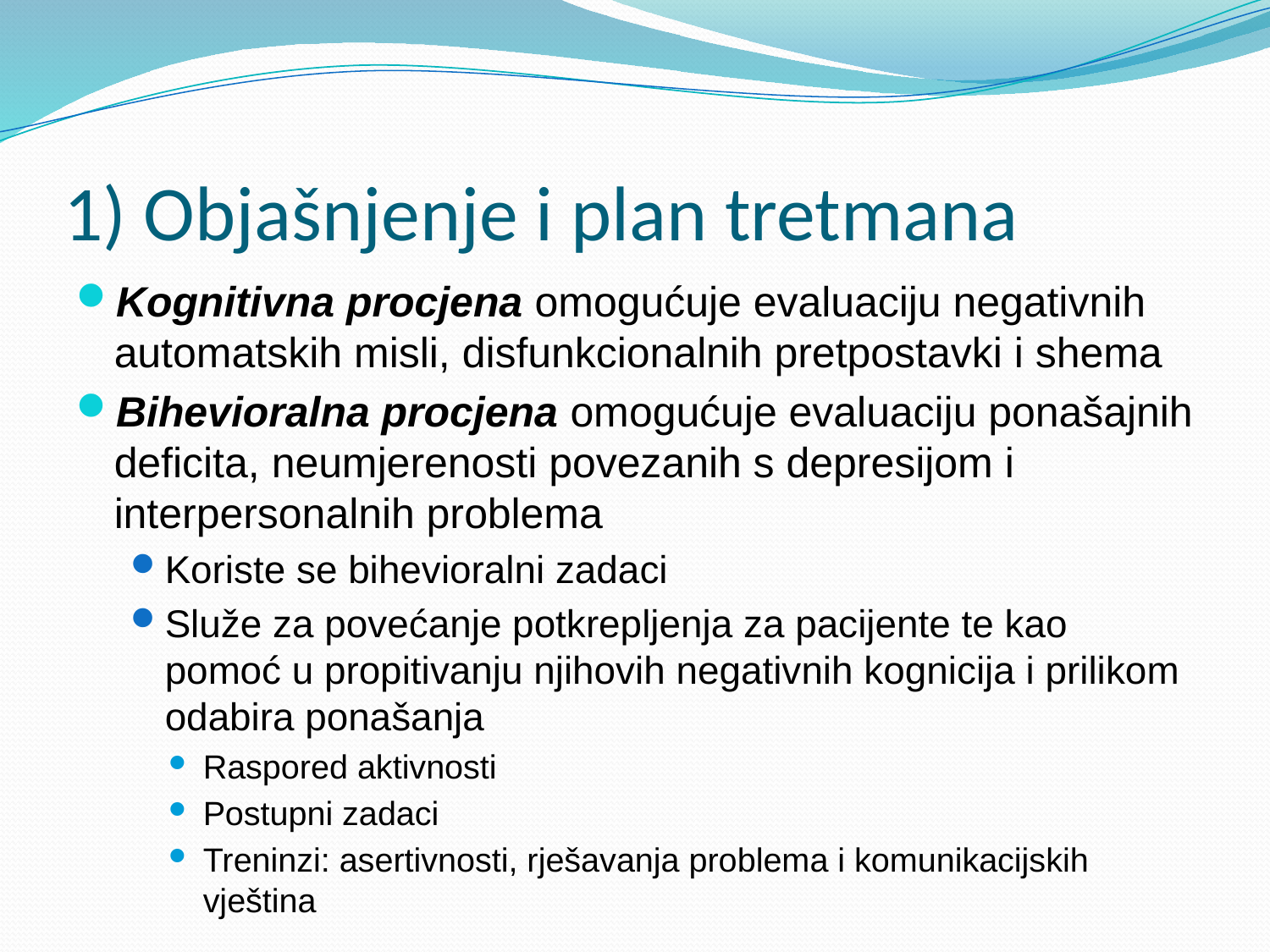

# 1) Objašnjenje i plan tretmana
Kognitivna procjena omogućuje evaluaciju negativnih automatskih misli, disfunkcionalnih pretpostavki i shema
Bihevioralna procjena omogućuje evaluaciju ponašajnih deficita, neumjerenosti povezanih s depresijom i interpersonalnih problema
Koriste se bihevioralni zadaci
Služe za povećanje potkrepljenja za pacijente te kao pomoć u propitivanju njihovih negativnih kognicija i prilikom odabira ponašanja
Raspored aktivnosti
Postupni zadaci
Treninzi: asertivnosti, rješavanja problema i komunikacijskih vještina